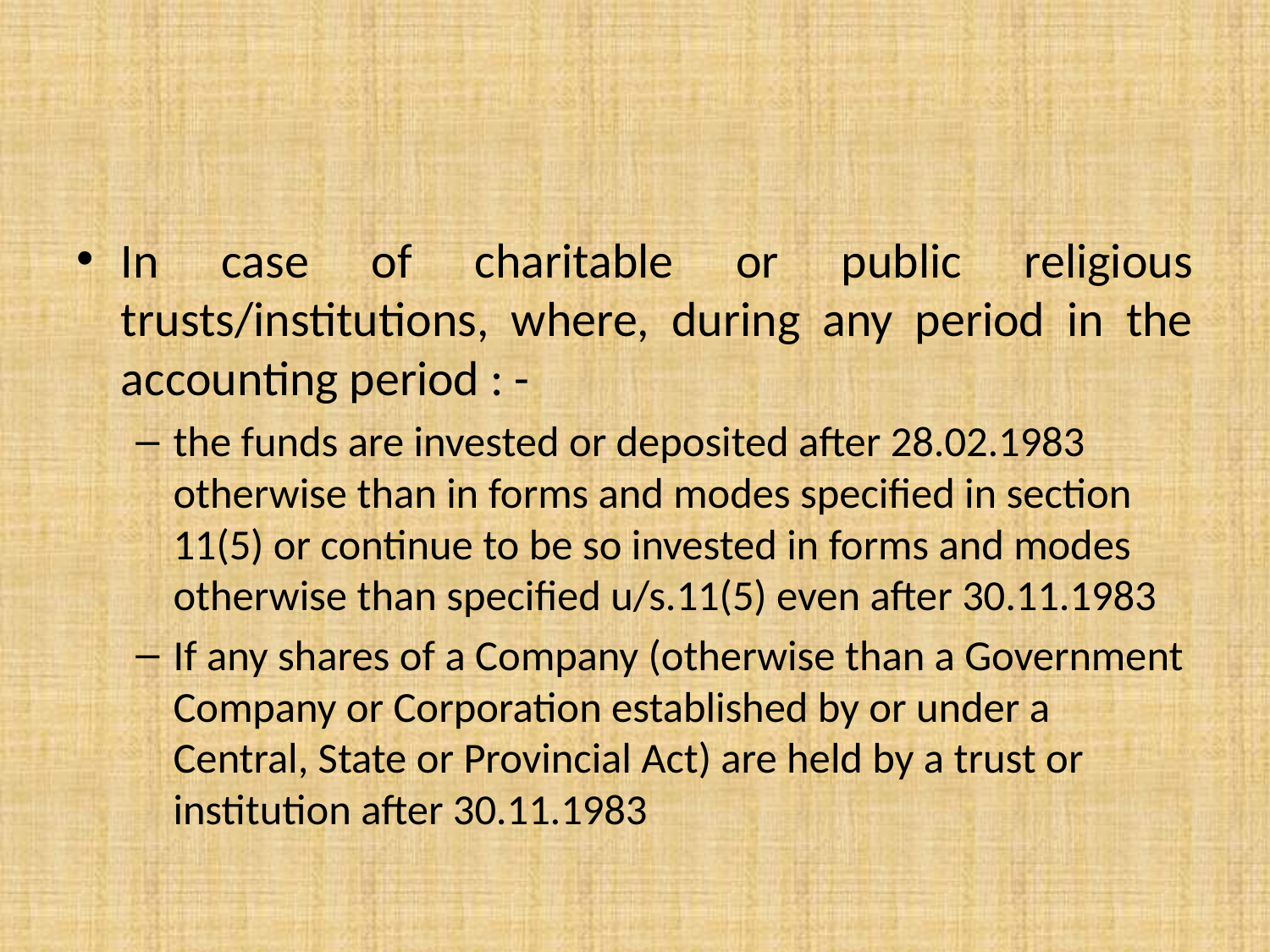

#
In case of charitable or public religious trusts/institutions, where, during any period in the accounting period : -
the funds are invested or deposited after 28.02.1983 otherwise than in forms and modes specified in section 11(5) or continue to be so invested in forms and modes otherwise than specified u/s.11(5) even after 30.11.1983
If any shares of a Company (otherwise than a Government Company or Corporation established by or under a Central, State or Provincial Act) are held by a trust or institution after 30.11.1983